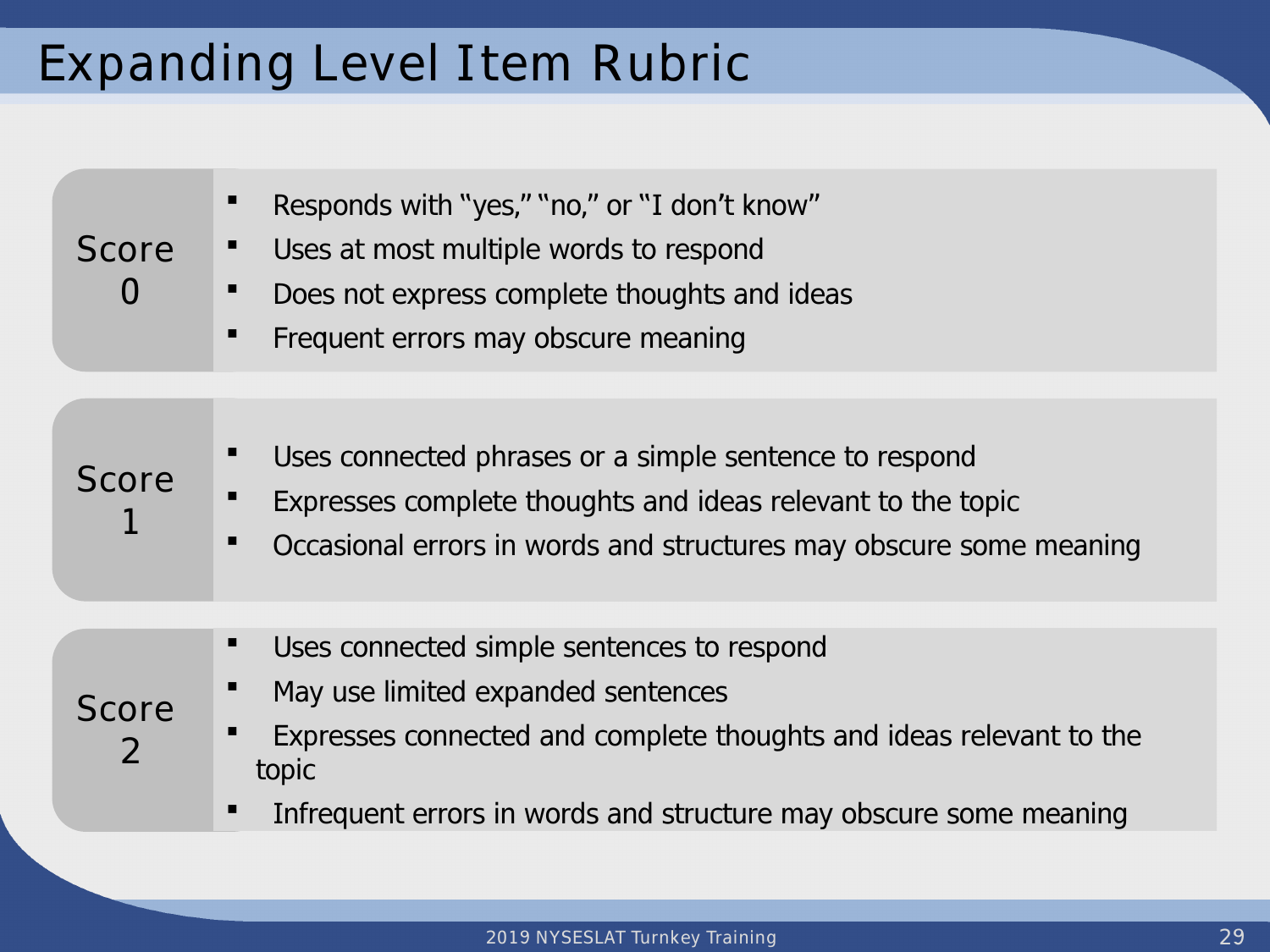

# Expanding Level Item Rubric

  Responds with “yes,” “no,” or “I don’t know”
  Uses at most multiple words to respond
  Does not express complete thoughts and ideas
  Frequent errors may obscure meaning
Score
0

  Uses connected phrases or a simple sentence to respond
  Expresses complete thoughts and ideas relevant to the topic
  Occasional errors in words and structures may obscure some meaning
Score
1
  Uses connected simple sentences to respond
  May use limited expanded sentences
  Expresses connected and complete thoughts and ideas relevant to the topic
  Infrequent errors in words and structure may obscure some meaning

Score
2
29